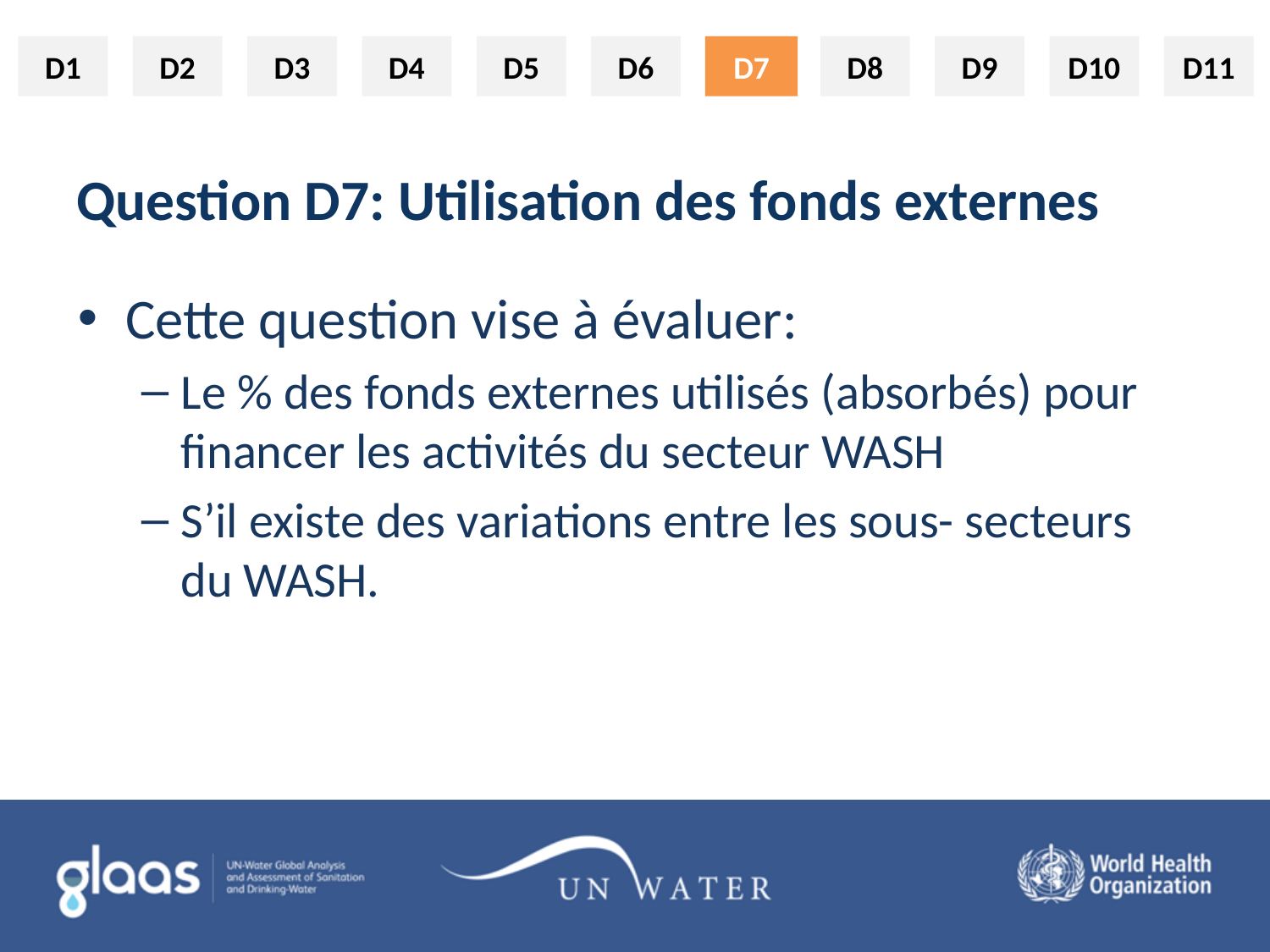

D7
# Question D7: Utilisation des fonds externes
Cette question vise à évaluer:
Le % des fonds externes utilisés (absorbés) pour financer les activités du secteur WASH
S’il existe des variations entre les sous- secteurs du WASH.